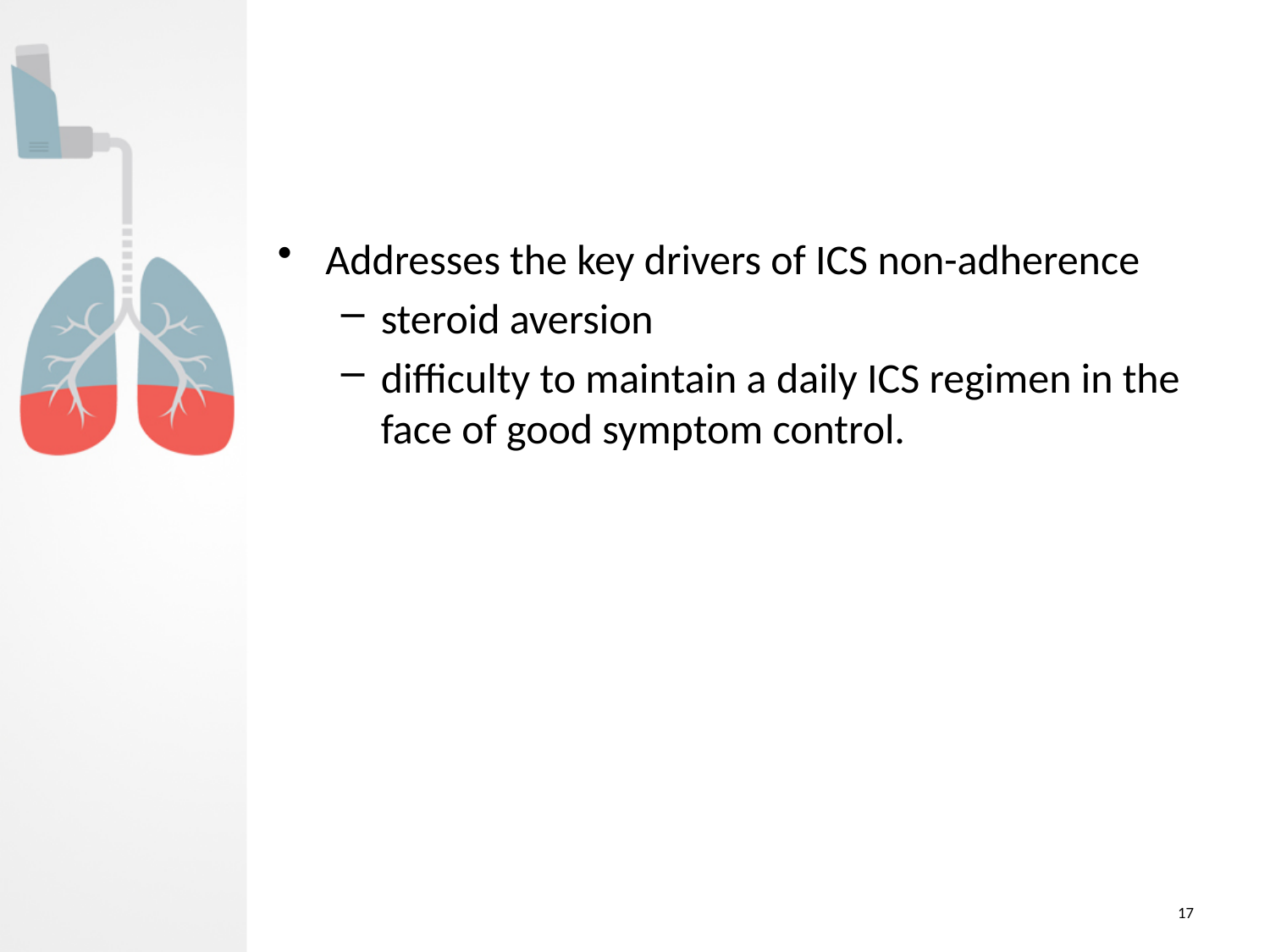

#
Addresses the key drivers of ICS non-adherence
steroid aversion
difficulty to maintain a daily ICS regimen in the face of good symptom control.
17